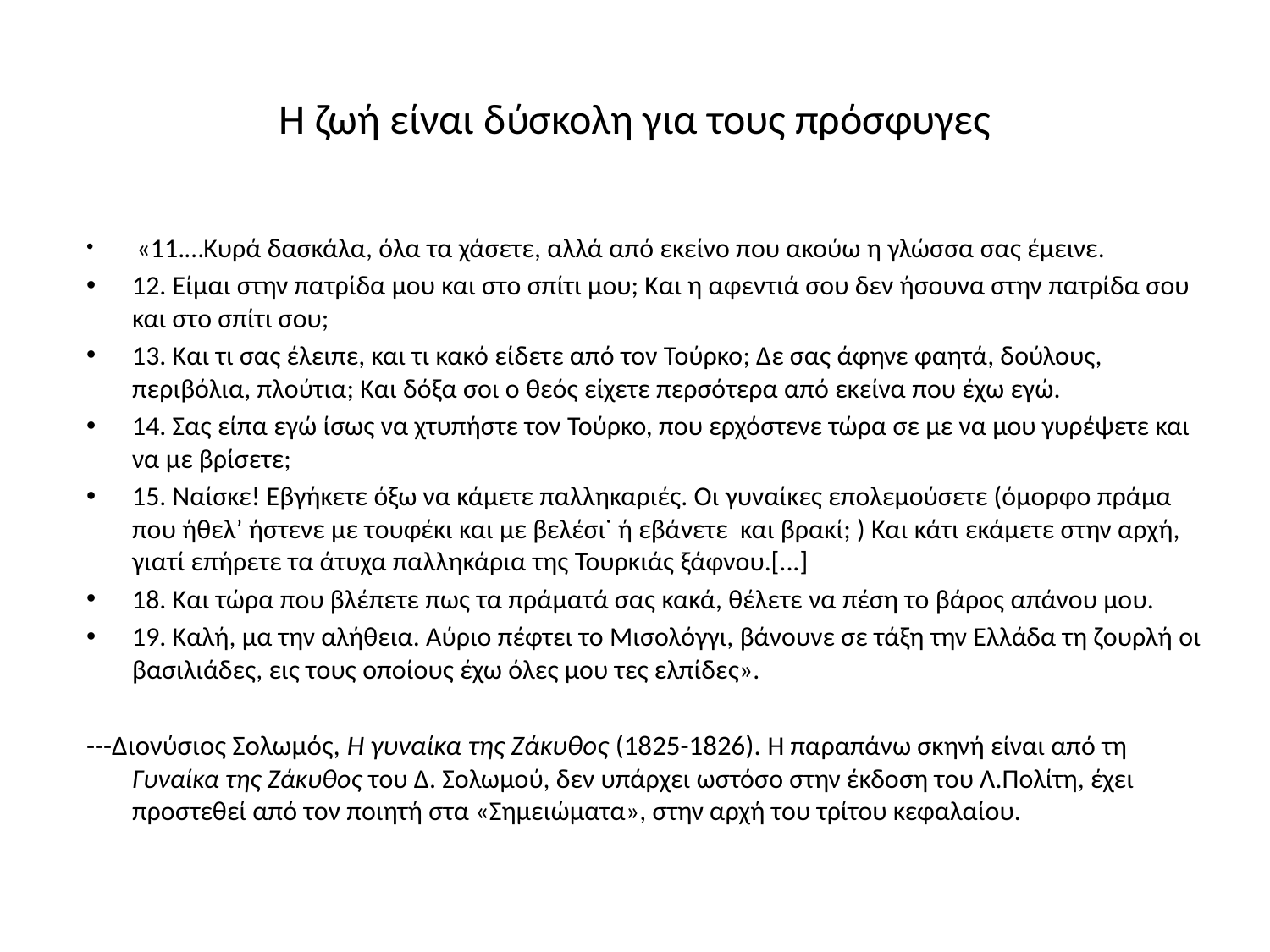

# Η ζωή είναι δύσκολη για τους πρόσφυγες

 «11.…Κυρά δασκάλα, όλα τα χάσετε, αλλά από εκείνο που ακούω η γλώσσα σας έμεινε.
12. Είμαι στην πατρίδα μου και στο σπίτι μου; Και η αφεντιά σου δεν ήσουνα στην πατρίδα σου και στο σπίτι σου;
13. Και τι σας έλειπε, και τι κακό είδετε από τον Τούρκο; Δε σας άφηνε φαητά, δούλους, περιβόλια, πλούτια; Και δόξα σοι ο θεός είχετε περσότερα από εκείνα που έχω εγώ.
14. Σας είπα εγώ ίσως να χτυπήστε τον Τούρκο, που ερχόστενε τώρα σε με να μου γυρέψετε και να με βρίσετε;
15. Ναίσκε! Εβγήκετε όξω να κάμετε παλληκαριές. Οι γυναίκες επολεμούσετε (όμορφο πράμα που ήθελ’ ήστενε με τουφέκι και με βελέσι˙ ή εβάνετε  και βρακί; ) Και κάτι εκάμετε στην αρχή, γιατί επήρετε τα άτυχα παλληκάρια της Τουρκιάς ξάφνου.[...]
18. Και τώρα που βλέπετε πως τα πράματά σας κακά, θέλετε να πέση το βάρος απάνου μου.
19. Καλή, μα την αλήθεια. Αύριο πέφτει το Μισολόγγι, βάνουνε σε τάξη την Ελλάδα τη ζουρλή οι βασιλιάδες, εις τους οποίους έχω όλες μου τες ελπίδες».

---Διονύσιος Σολωμός, Η γυναίκα της Ζάκυθος (1825-1826). Η παραπάνω σκηνή είναι από τη Γυναίκα της Ζάκυθος του Δ. Σολωμού, δεν υπάρχει ωστόσο στην έκδοση του Λ.Πολίτη, έχει προστεθεί από τον ποιητή στα «Σημειώματα», στην αρχή του τρίτου κεφαλαίου.